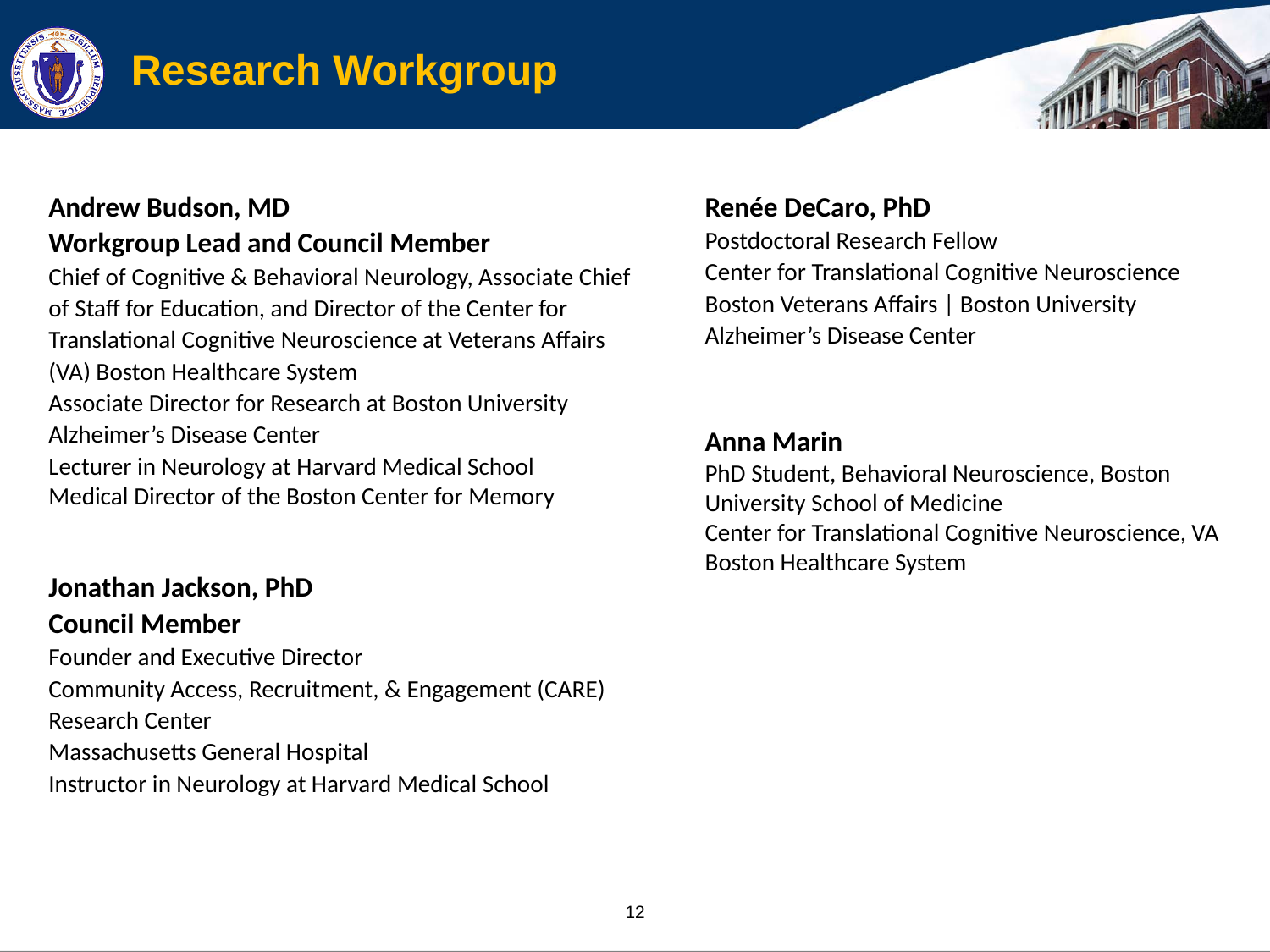

# Research Workgroup
Andrew Budson, MD
Workgroup Lead and Council Member
Chief of Cognitive & Behavioral Neurology, Associate Chief of Staff for Education, and Director of the Center for Translational Cognitive Neuroscience at Veterans Affairs (VA) Boston Healthcare System
Associate Director for Research at Boston University Alzheimer’s Disease Center
Lecturer in Neurology at Harvard Medical School
Medical Director of the Boston Center for Memory

Jonathan Jackson, PhD
Council Member
Founder and Executive Director
Community Access, Recruitment, & Engagement (CARE) Research Center
Massachusetts General Hospital
Instructor in Neurology at Harvard Medical School

Renée DeCaro, PhD
Postdoctoral Research Fellow
Center for Translational Cognitive Neuroscience
Boston Veterans Affairs | Boston University Alzheimer’s Disease Center

Anna Marin
PhD Student, Behavioral Neuroscience, Boston University School of Medicine
Center for Translational Cognitive Neuroscience, VA Boston Healthcare System